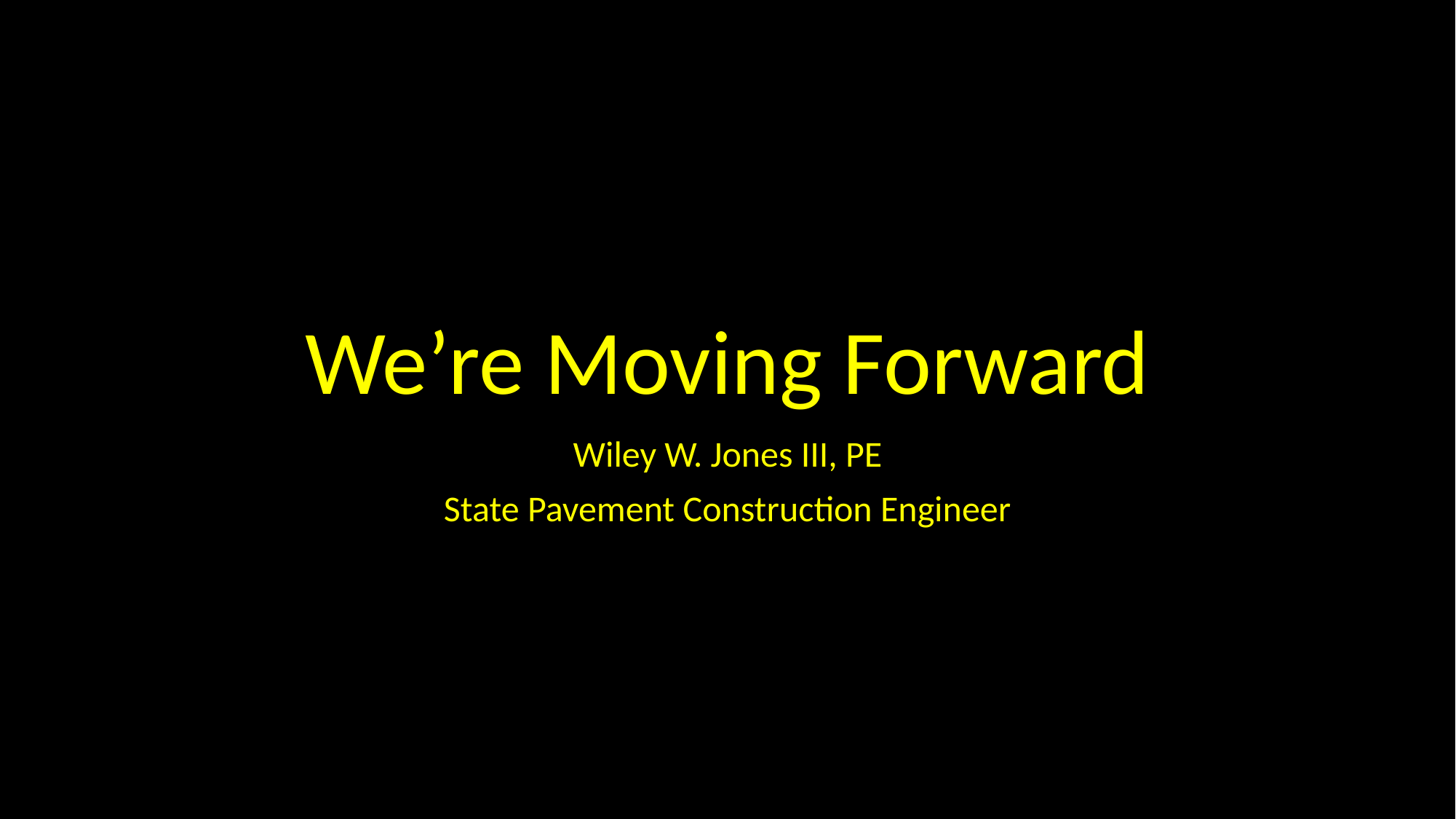

# We’re Moving Forward
Wiley W. Jones III, PE
State Pavement Construction Engineer